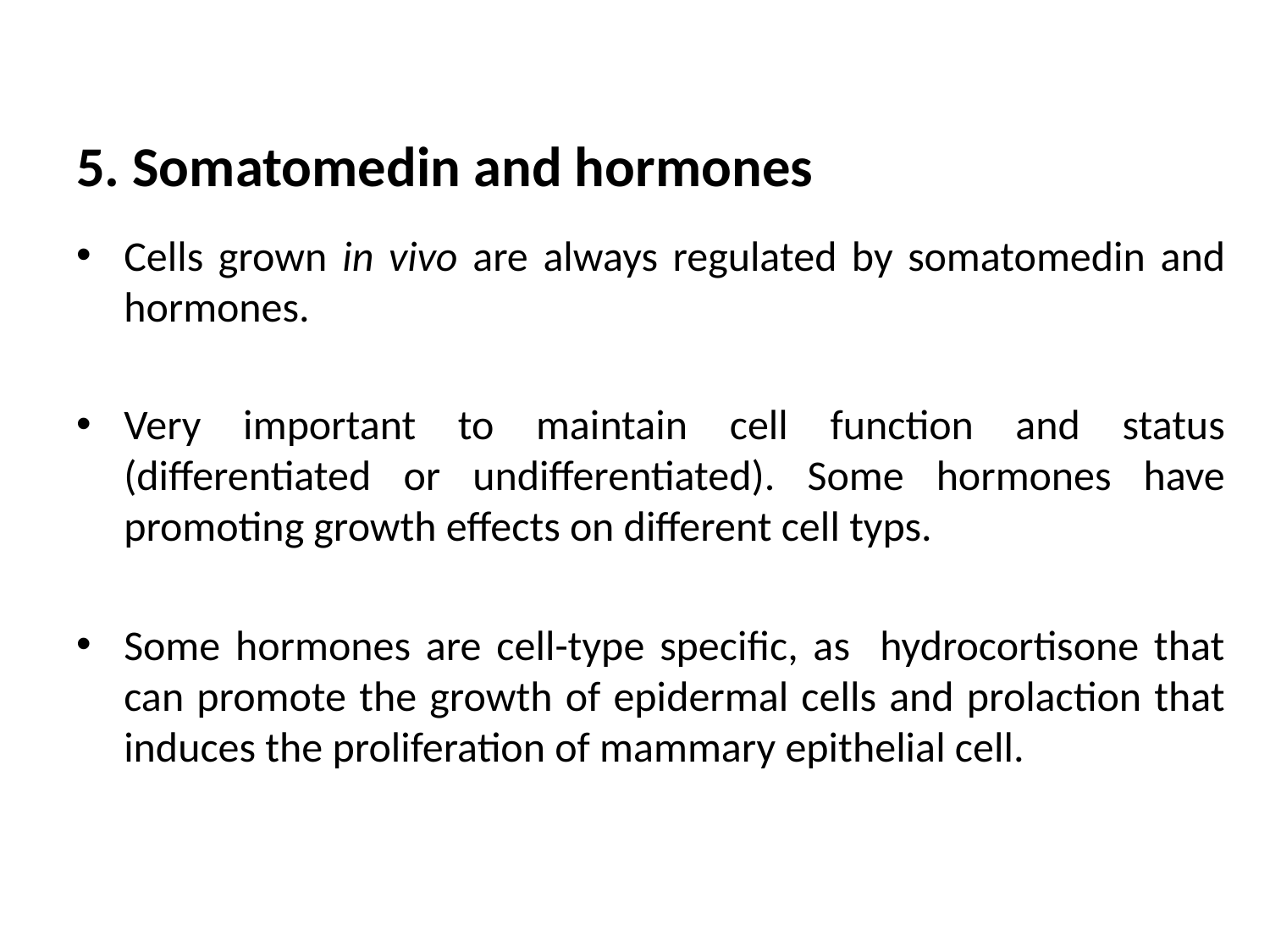

# 5. Somatomedin and hormones
Cells grown in vivo are always regulated by somatomedin and hormones.

Very important to maintain cell function and status (differentiated or undifferentiated). Some hormones have promoting growth effects on different cell typs.

Some hormones are cell-type specific, as  hydrocortisone that can promote the growth of epidermal cells and prolaction that induces the proliferation of mammary epithelial cell.